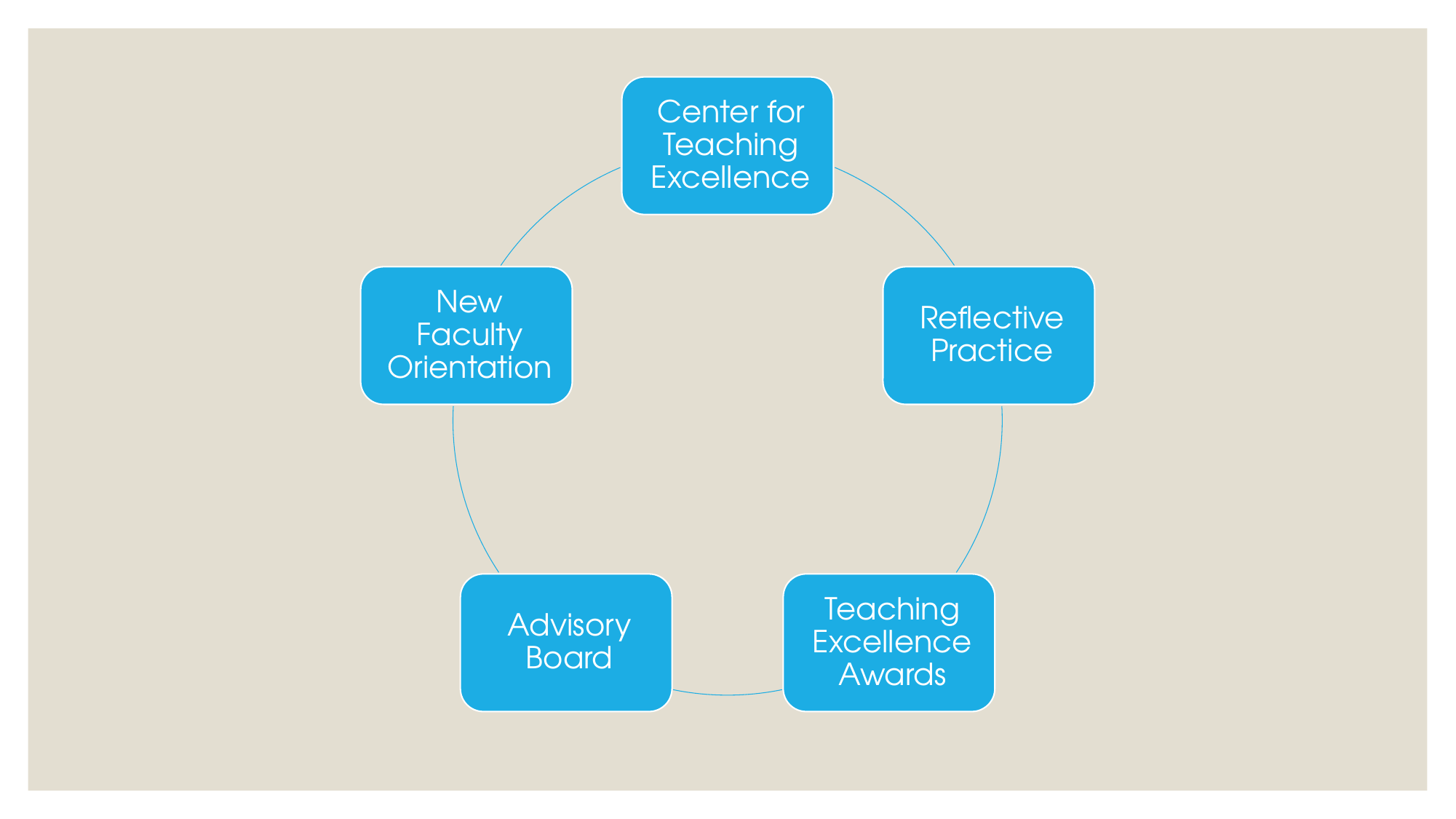

#
Center for Teaching Excellence
Reflective Practice
Teaching Excellence Awards
Advisory Board
New Faculty Orientation